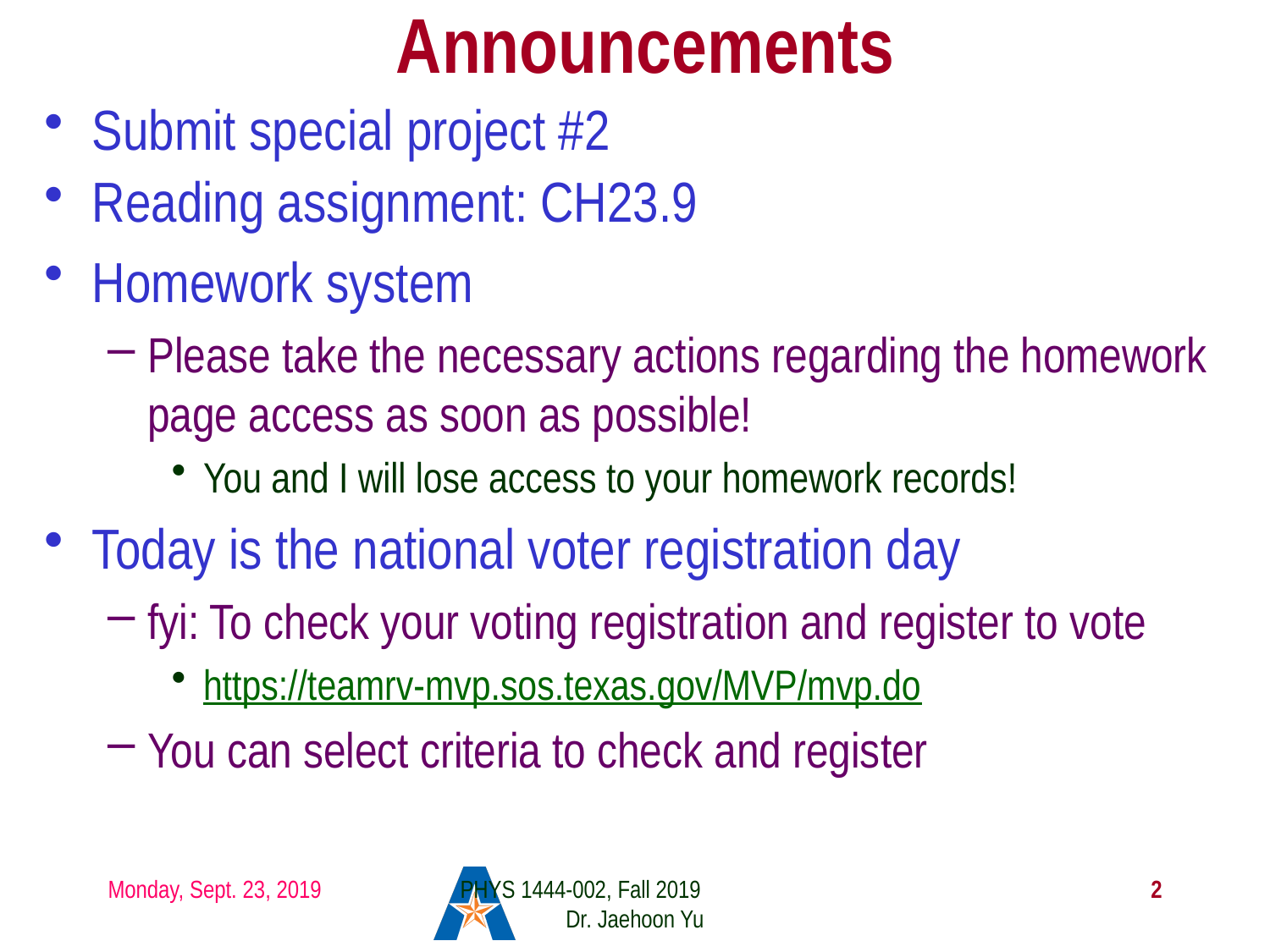

# Announcements
Submit special project #2
Reading assignment: CH23.9
Homework system
Please take the necessary actions regarding the homework page access as soon as possible!
You and I will lose access to your homework records!
Today is the national voter registration day
fyi: To check your voting registration and register to vote
https://teamrv-mvp.sos.texas.gov/MVP/mvp.do
You can select criteria to check and register
Monday, Sept. 23, 2019
PHYS 1444-002, Fall 2019                    Dr. Jaehoon Yu
2